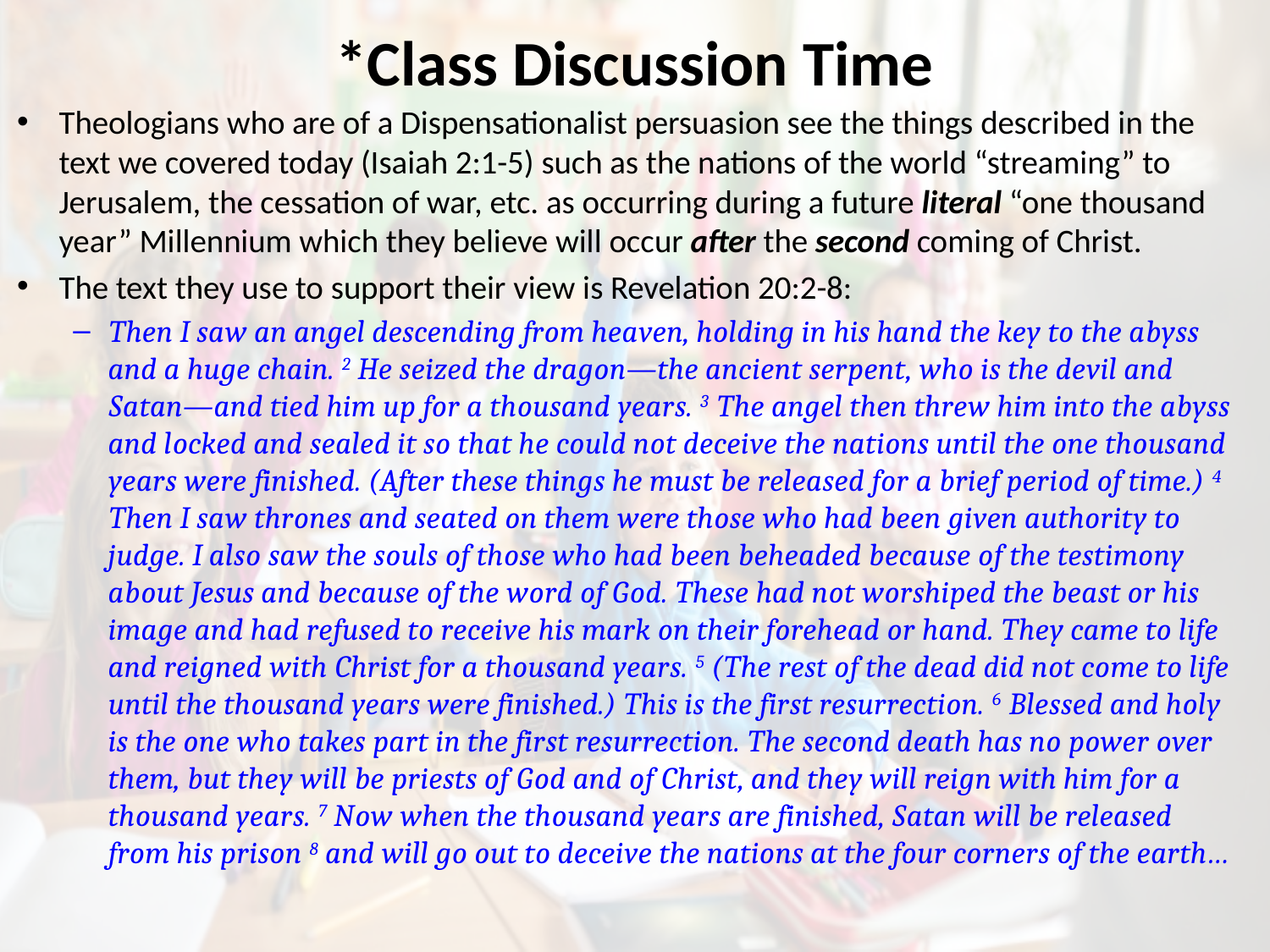

# *Class Discussion Time
Theologians who are of a Dispensationalist persuasion see the things described in the text we covered today (Isaiah 2:1-5) such as the nations of the world “streaming” to Jerusalem, the cessation of war, etc. as occurring during a future literal “one thousand year” Millennium which they believe will occur after the second coming of Christ.
The text they use to support their view is Revelation 20:2-8:
Then I saw an angel descending from heaven, holding in his hand the key to the abyss and a huge chain. 2 He seized the dragon—the ancient serpent, who is the devil and Satan—and tied him up for a thousand years. 3 The angel then threw him into the abyss and locked and sealed it so that he could not deceive the nations until the one thousand years were finished. (After these things he must be released for a brief period of time.) 4 Then I saw thrones and seated on them were those who had been given authority to judge. I also saw the souls of those who had been beheaded because of the testimony about Jesus and because of the word of God. These had not worshiped the beast or his image and had refused to receive his mark on their forehead or hand. They came to life and reigned with Christ for a thousand years. 5 (The rest of the dead did not come to life until the thousand years were finished.) This is the first resurrection. 6 Blessed and holy is the one who takes part in the first resurrection. The second death has no power over them, but they will be priests of God and of Christ, and they will reign with him for a thousand years. 7 Now when the thousand years are finished, Satan will be released from his prison 8 and will go out to deceive the nations at the four corners of the earth…